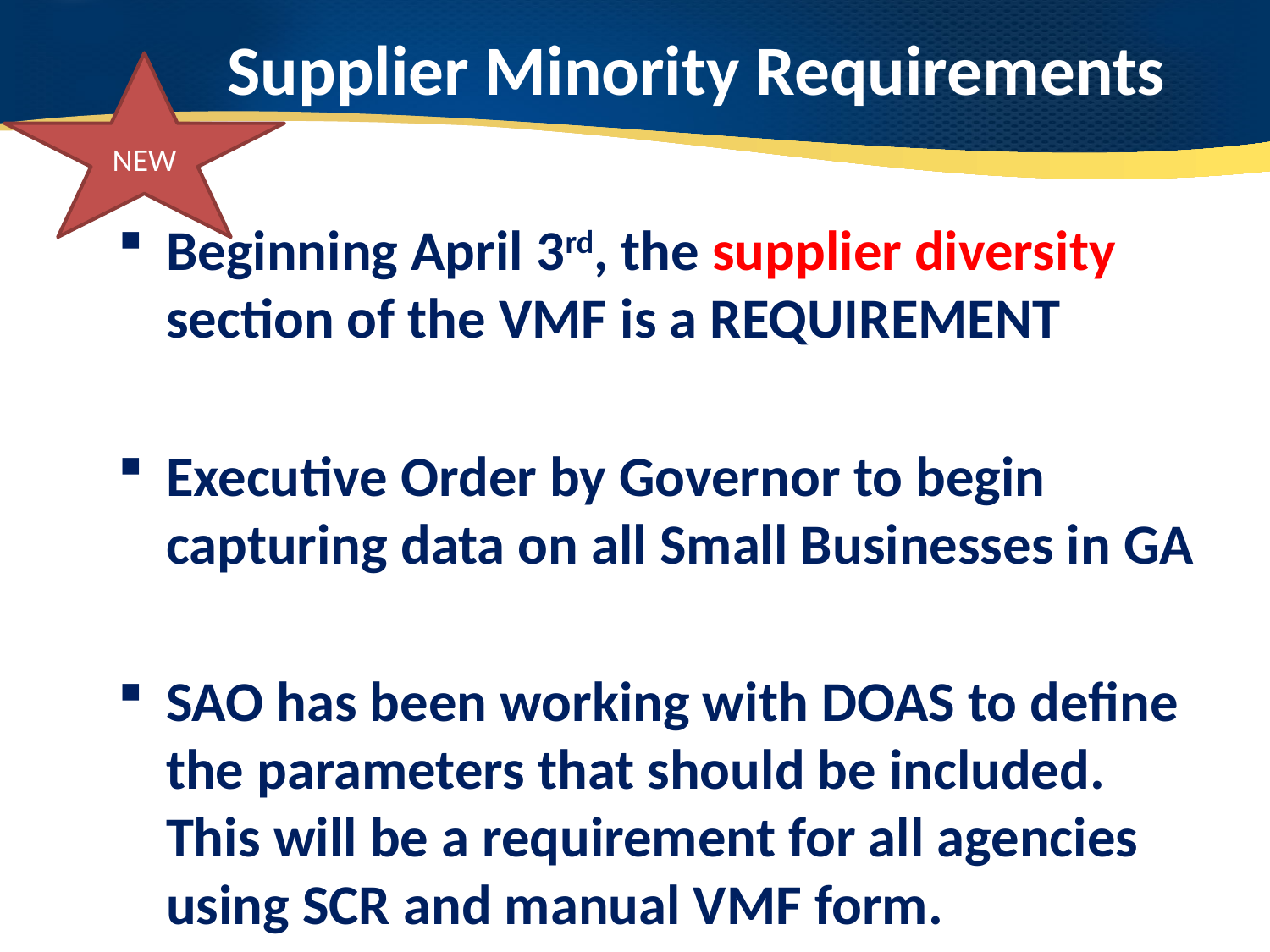

# Supplier Minority Requirements
NEW
Beginning April 3rd, the supplier diversity section of the VMF is a REQUIREMENT

Executive Order by Governor to begin capturing data on all Small Businesses in GA

SAO has been working with DOAS to define the parameters that should be included.  This will be a requirement for all agencies using SCR and manual VMF form.